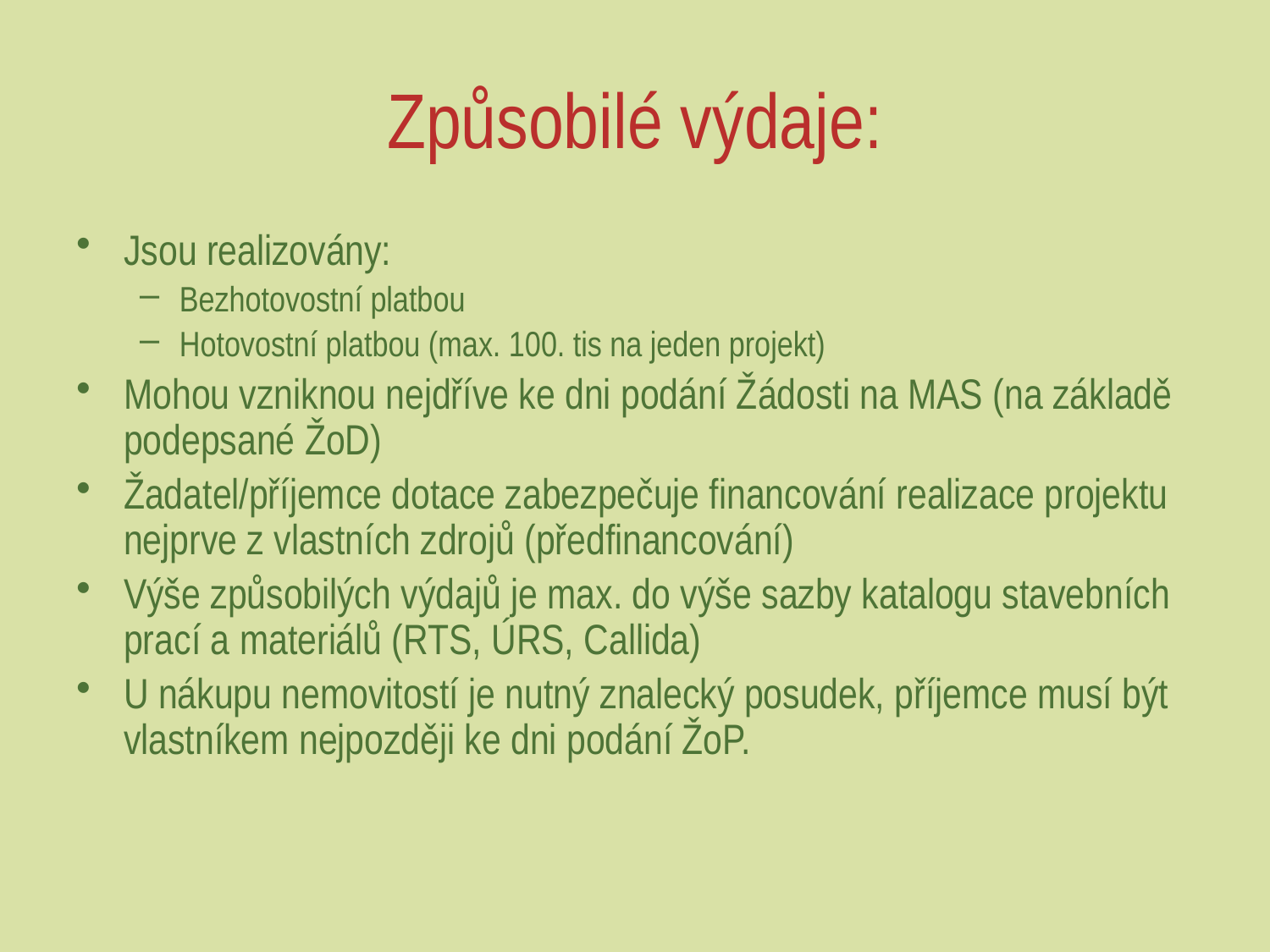

# Způsobilé výdaje:
Jsou realizovány:
Bezhotovostní platbou
Hotovostní platbou (max. 100. tis na jeden projekt)
Mohou vzniknou nejdříve ke dni podání Žádosti na MAS (na základě podepsané ŽoD)
Žadatel/příjemce dotace zabezpečuje financování realizace projektu nejprve z vlastních zdrojů (předfinancování)
Výše způsobilých výdajů je max. do výše sazby katalogu stavebních prací a materiálů (RTS, ÚRS, Callida)
U nákupu nemovitostí je nutný znalecký posudek, příjemce musí být vlastníkem nejpozději ke dni podání ŽoP.